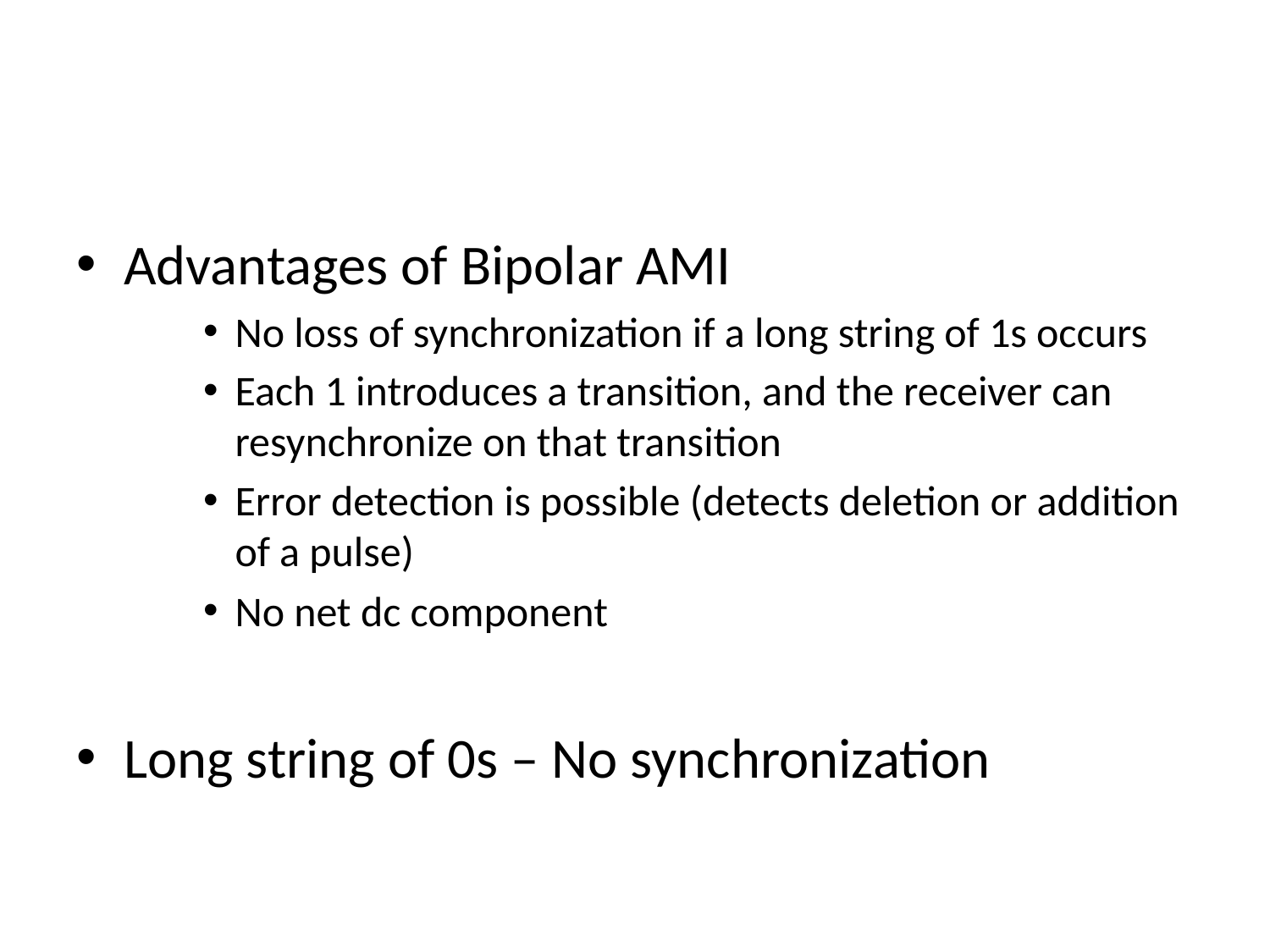

#
Advantages of Bipolar AMI
No loss of synchronization if a long string of 1s occurs
Each 1 introduces a transition, and the receiver can resynchronize on that transition
Error detection is possible (detects deletion or addition of a pulse)
No net dc component

Long string of 0s – No synchronization